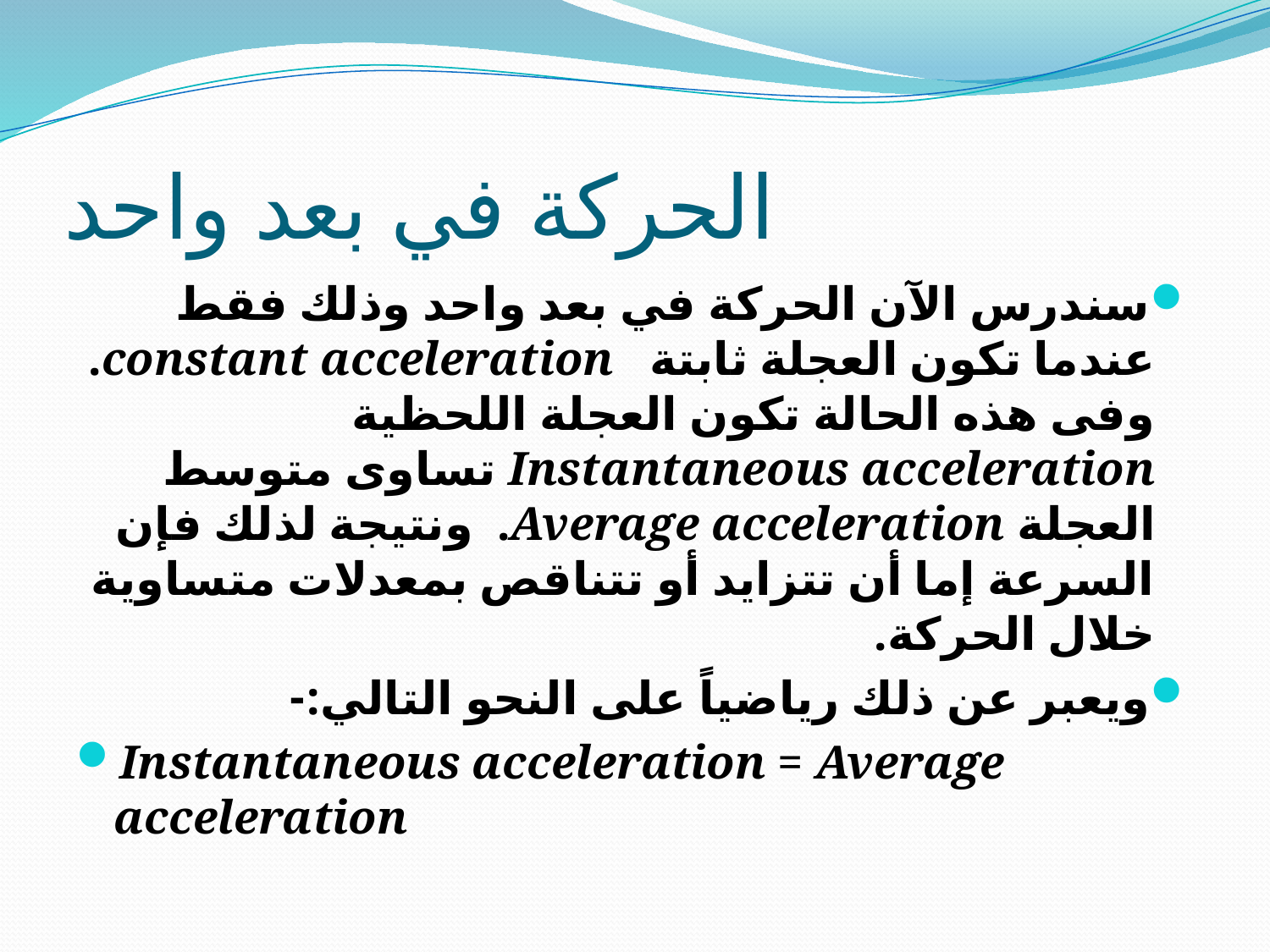

# الحركة في بعد واحد
سندرس الآن الحركة في بعد واحد وذلك فقط عندما تكون العجلة ثابتة   constant acceleration.  وفى هذه الحالة تكون العجلة اللحظية Instantaneous acceleration تساوى متوسط العجلة Average acceleration.  ونتيجة لذلك فإن السرعة إما أن تتزايد أو تتناقص بمعدلات متساوية خلال الحركة.
ويعبر عن ذلك رياضياً على النحو التالي:-
Instantaneous acceleration = Average acceleration